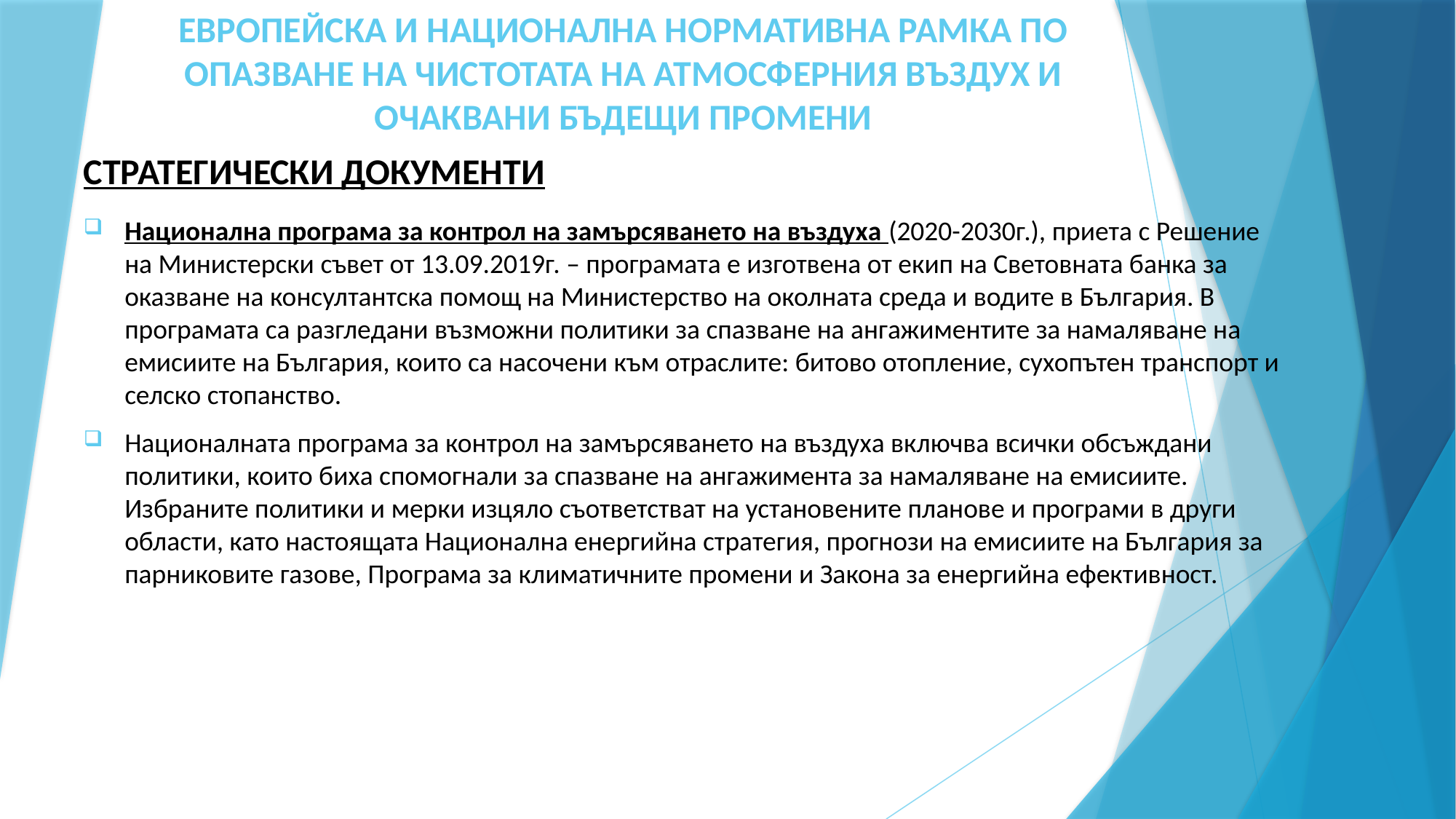

# ЕВРОПЕЙСКА И НАЦИОНАЛНА НОРМАТИВНА РАМКА ПО ОПАЗВАНЕ НА ЧИСТОТАТА НА АТМОСФЕРНИЯ ВЪЗДУХ И ОЧАКВАНИ БЪДЕЩИ ПРОМЕНИ
СТРАТЕГИЧЕСКИ ДОКУМЕНТИ
Национална програма за контрол на замърсяването на въздуха (2020-2030г.), приета с Решение на Министерски съвет от 13.09.2019г. – програмата е изготвена от екип на Световната банка за оказване на консултантска помощ на Министерство на околната среда и водите в България. В програмата са разгледани възможни политики за спазване на ангажиментите за намаляване на емисиите на България, които са насочени към отраслите: битово отопление, сухопътен транспорт и селско стопанство.
Националната програма за контрол на замърсяването на въздуха включва всички обсъждани политики, които биха спомогнали за спазване на ангажимента за намаляване на емисиите. Избраните политики и мерки изцяло съответстват на установените планове и програми в други области, като настоящата Национална енергийна стратегия, прогнози на емисиите на България за парниковите газове, Програма за климатичните промени и Закона за енергийна ефективност.